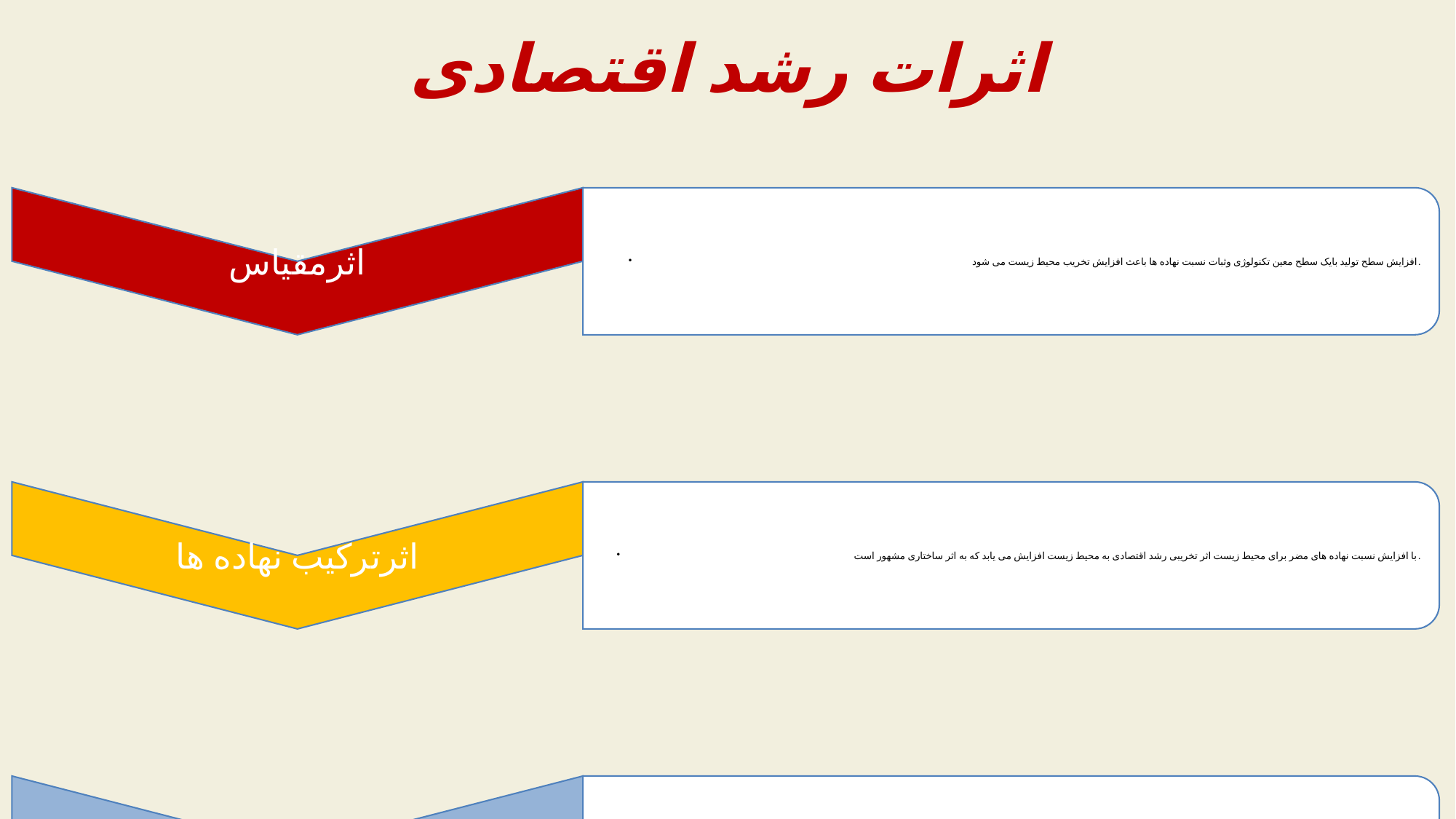

اثرات رشد اقتصادی
اثرمقیاس
افزایش سطح تولید بایک سطح معین تکنولوژی وثبات نسبت نهاده ها باعث افزایش تخریب محیط زیست می شود.
اثرترکیب نهاده ها